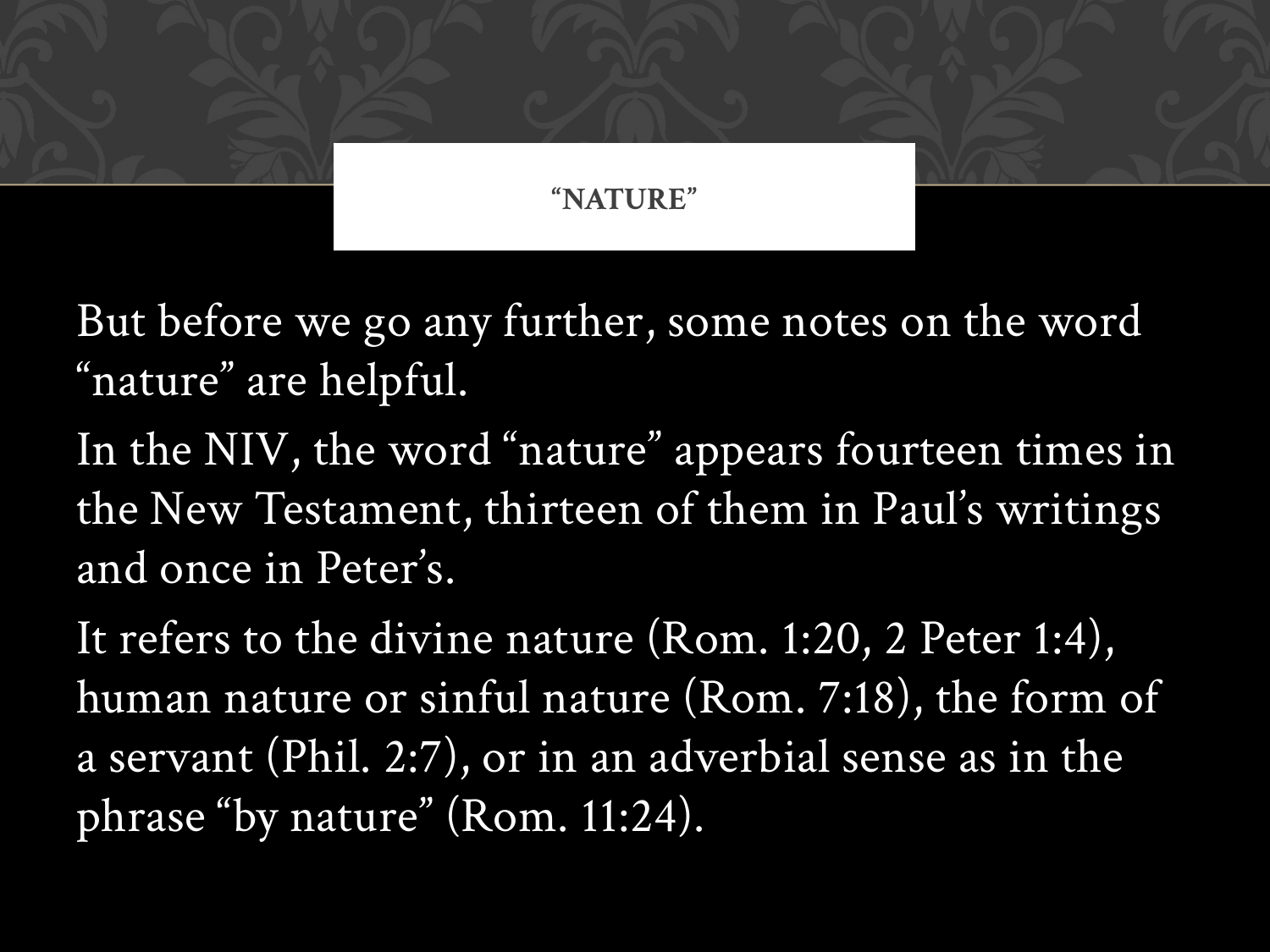

# “Nature”
But before we go any further, some notes on the word “nature” are helpful.
In the NIV, the word “nature” appears fourteen times in the New Testament, thirteen of them in Paul’s writings and once in Peter’s.
It refers to the divine nature (Rom. 1:20, 2 Peter 1:4), human nature or sinful nature (Rom. 7:18), the form of a servant (Phil. 2:7), or in an adverbial sense as in the phrase “by nature” (Rom. 11:24).